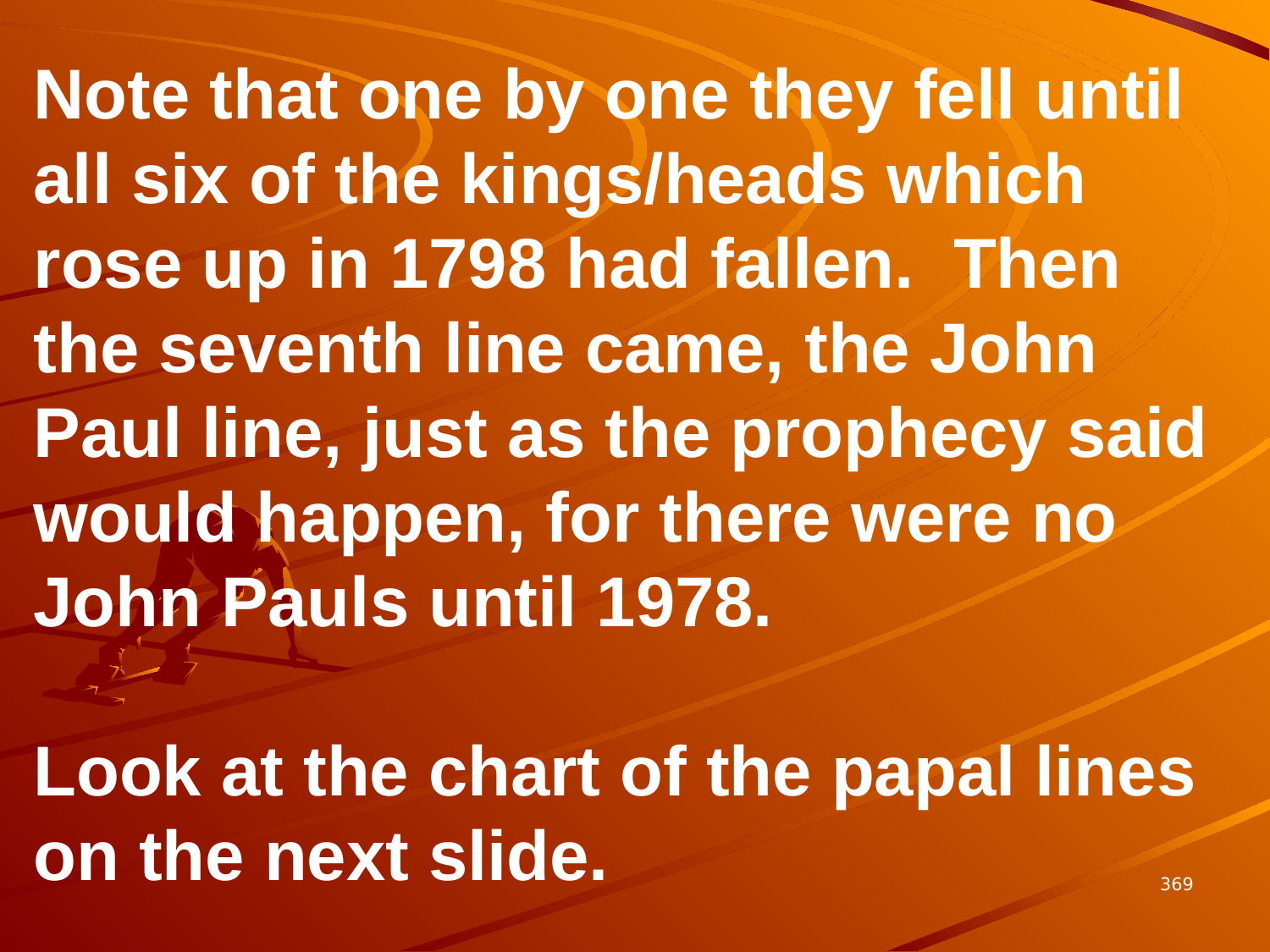

Note that one by one they fell until all six of the kings/heads which rose up in 1798 had fallen.  Then the seventh line came, the John Paul line, just as the prophecy said would happen, for there were no John Pauls until 1978.

Look at the chart of the papal lines on the next slide.
369